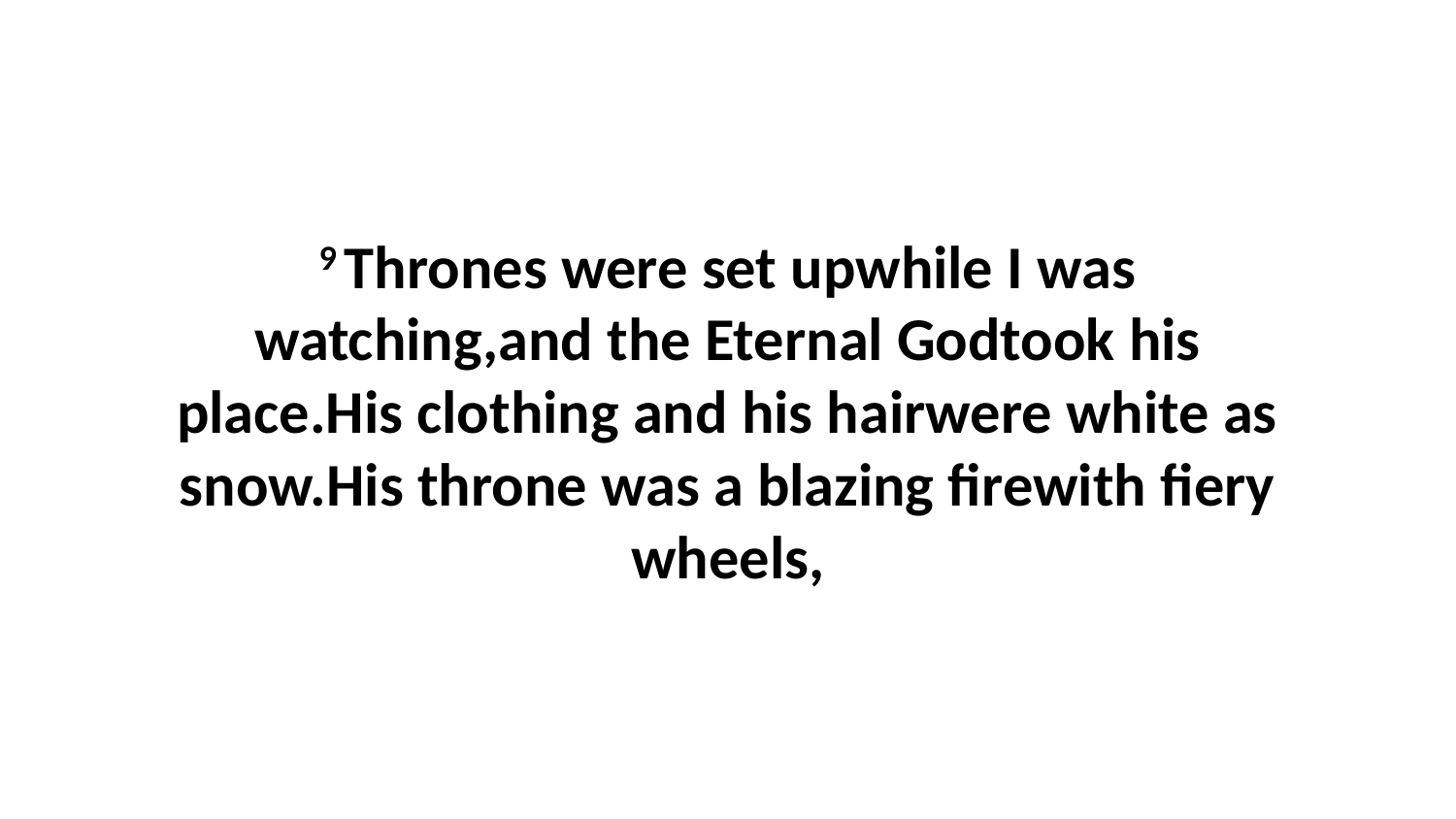

9 Thrones were set upwhile I was watching,and the Eternal Godtook his place.His clothing and his hairwere white as snow.His throne was a blazing firewith fiery wheels,